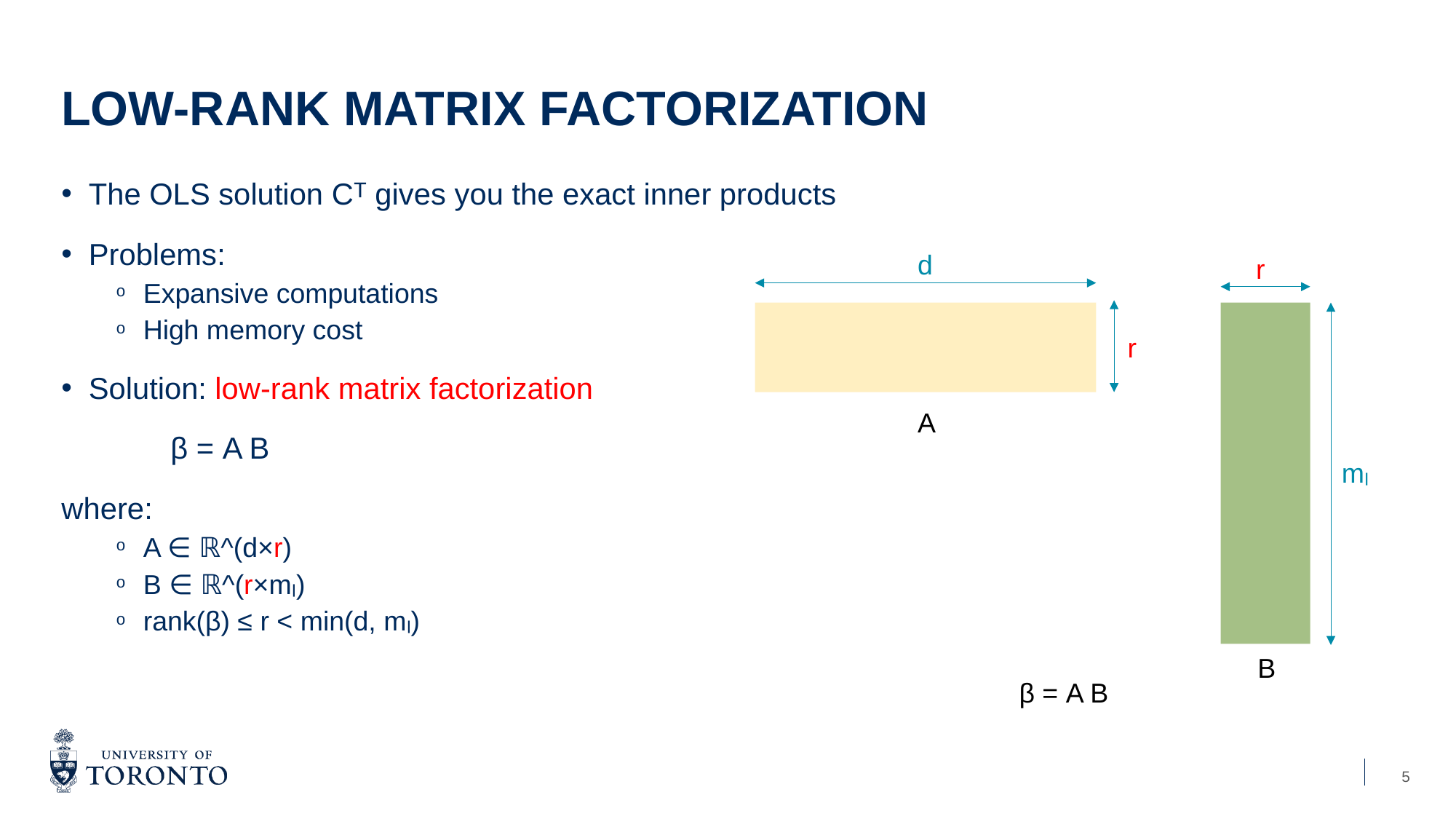

# low-rank matrix factorization
The OLS solution Cᵀ gives you the exact inner products
Problems:
Expansive computations
High memory cost
Solution: low-rank matrix factorization
	β = A B
where:
A ∈ ℝ^(d×r)
B ∈ ℝ^(r×mₗ)
rank(β) ≤ r < min(d, mₗ)

d
r

r
A

mₗ
B
β = A B
5